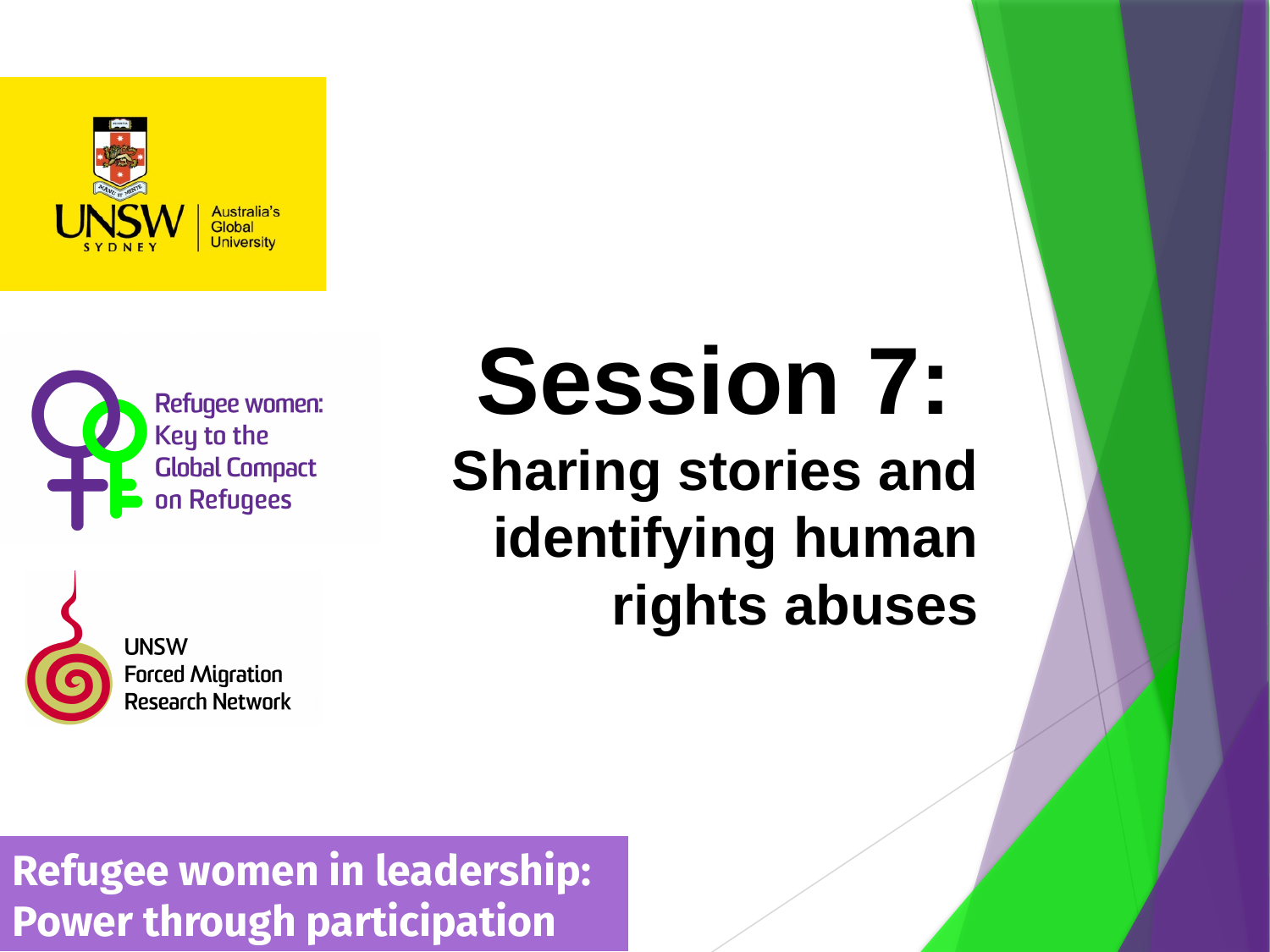

# Session 7: Sharing stories and identifying human rights abuses
Refugee women in leadership:
Power through participation